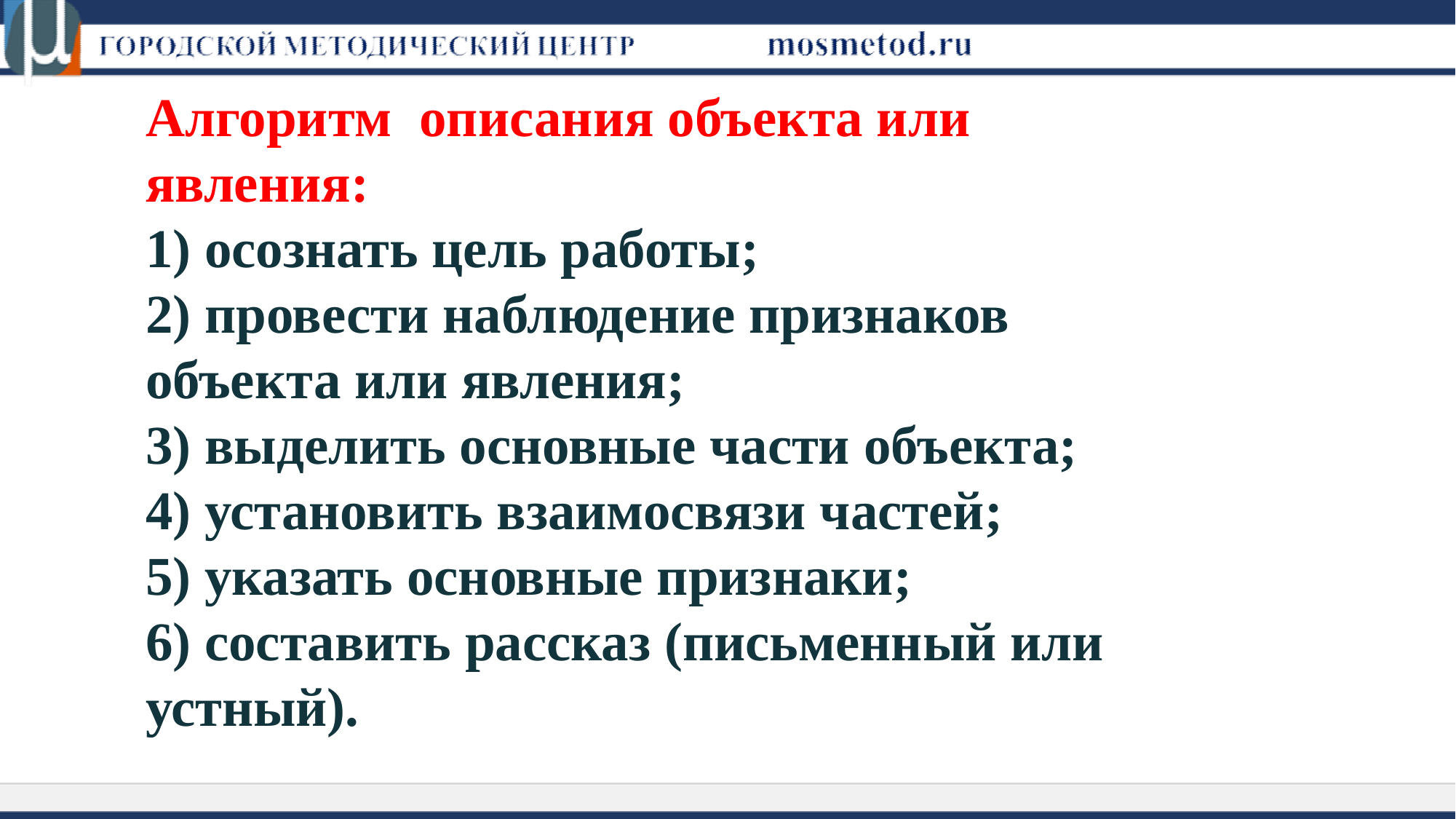

# Алгоритм  описания объекта или явления: 1) осознать цель работы; 2) провести наблюдение признаков объекта или явления; 3) выделить основные части объекта; 4) установить взаимосвязи частей; 5) указать основные признаки; 6) составить рассказ (письменный или устный).